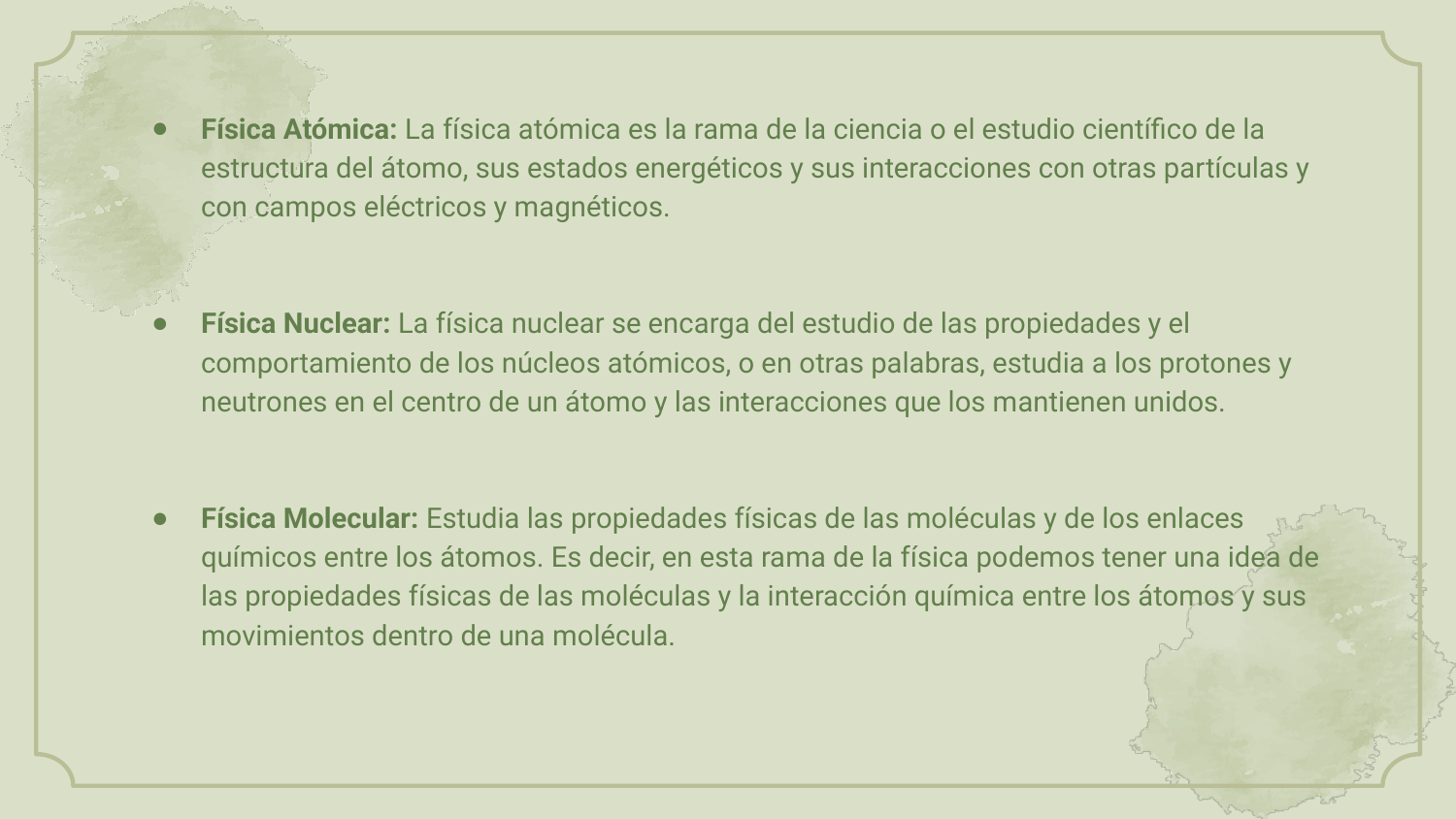

Física Atómica: La física atómica es la rama de la ciencia o el estudio científico de la estructura del átomo, sus estados energéticos y sus interacciones con otras partículas y con campos eléctricos y magnéticos.

Física Nuclear: La física nuclear se encarga del estudio de las propiedades y el comportamiento de los núcleos atómicos, o en otras palabras, estudia a los protones y neutrones en el centro de un átomo y las interacciones que los mantienen unidos.

Física Molecular: Estudia las propiedades físicas de las moléculas y de los enlaces químicos entre los átomos. Es decir, en esta rama de la física podemos tener una idea de las propiedades físicas de las moléculas y la interacción química entre los átomos y sus movimientos dentro de una molécula.